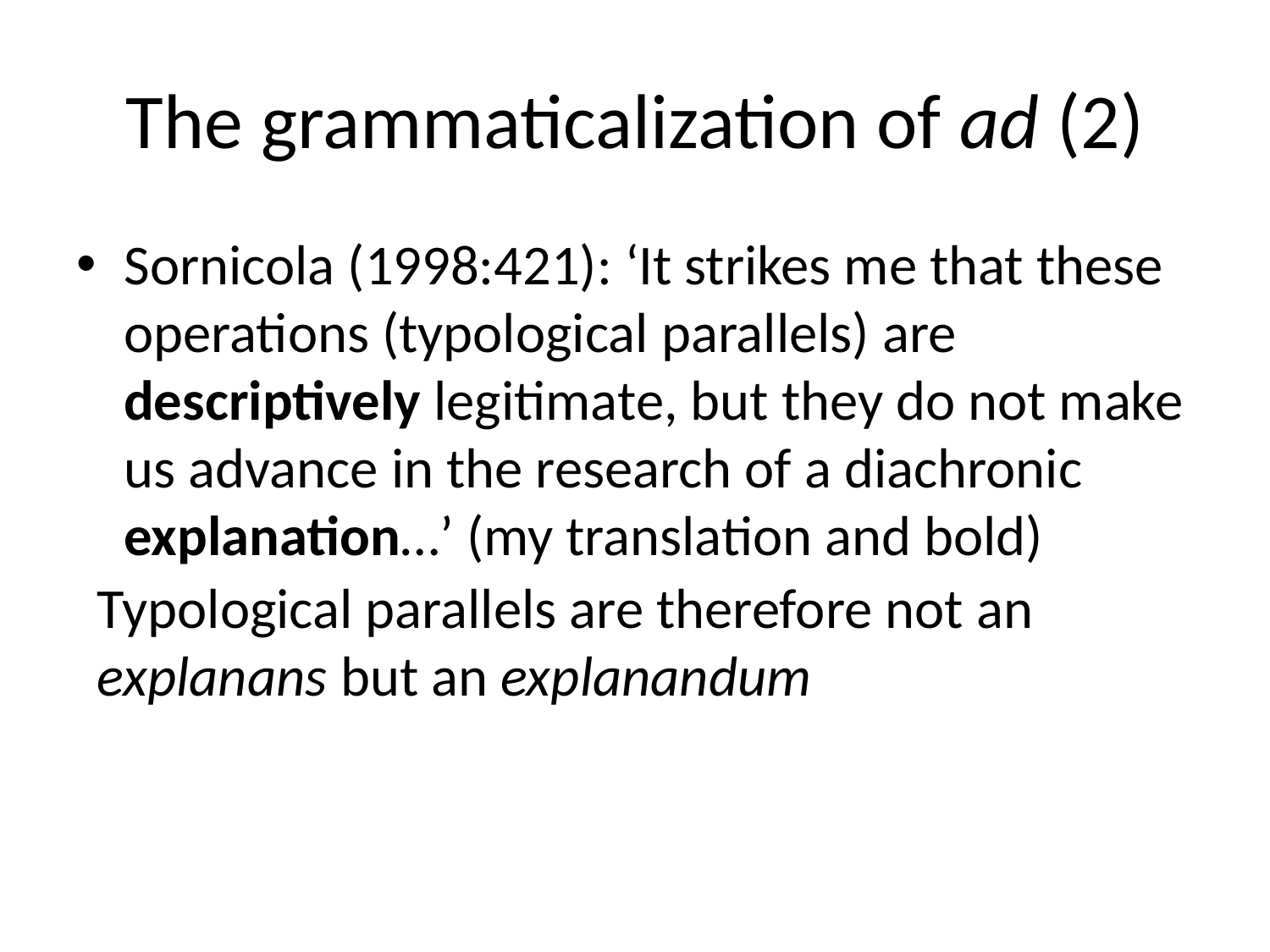

# The grammaticalization of ad (2)
Sornicola (1998:421): ‘It strikes me that these operations (typological parallels) are descriptively legitimate, but they do not make us advance in the research of a diachronic explanation…’ (my translation and bold)

Typological parallels are therefore not an explanans but an explanandum